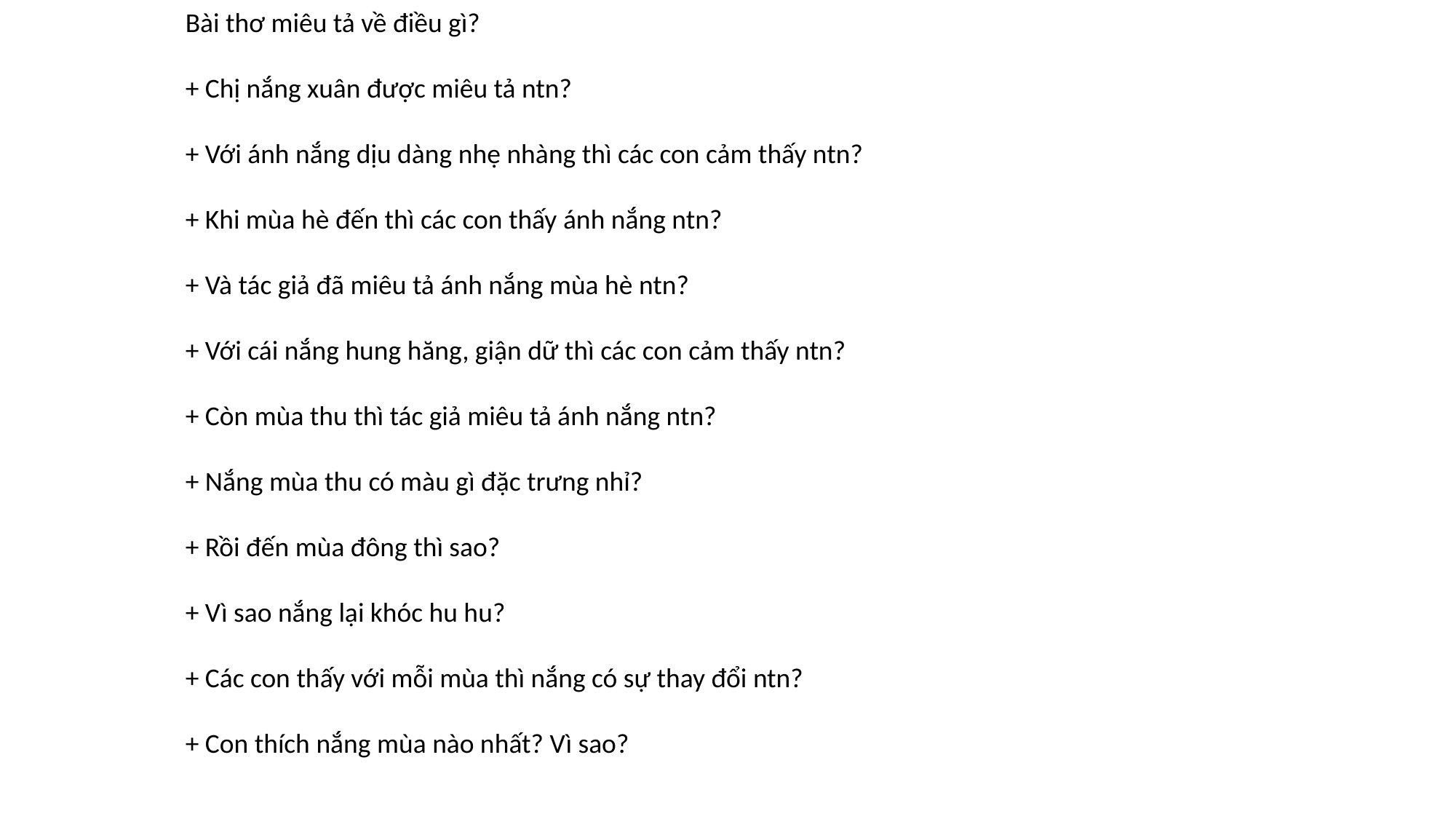

Bài thơ miêu tả về điều gì?

+ Chị nắng xuân được miêu tả ntn?

+ Với ánh nắng dịu dàng nhẹ nhàng thì các con cảm thấy ntn?

+ Khi mùa hè đến thì các con thấy ánh nắng ntn?

+ Và tác giả đã miêu tả ánh nắng mùa hè ntn?

+ Với cái nắng hung hăng, giận dữ thì các con cảm thấy ntn?

+ Còn mùa thu thì tác giả miêu tả ánh nắng ntn?

+ Nắng mùa thu có màu gì đặc trưng nhỉ?

+ Rồi đến mùa đông thì sao?

+ Vì sao nắng lại khóc hu hu?

+ Các con thấy với mỗi mùa thì nắng có sự thay đổi ntn?

+ Con thích nắng mùa nào nhất? Vì sao?